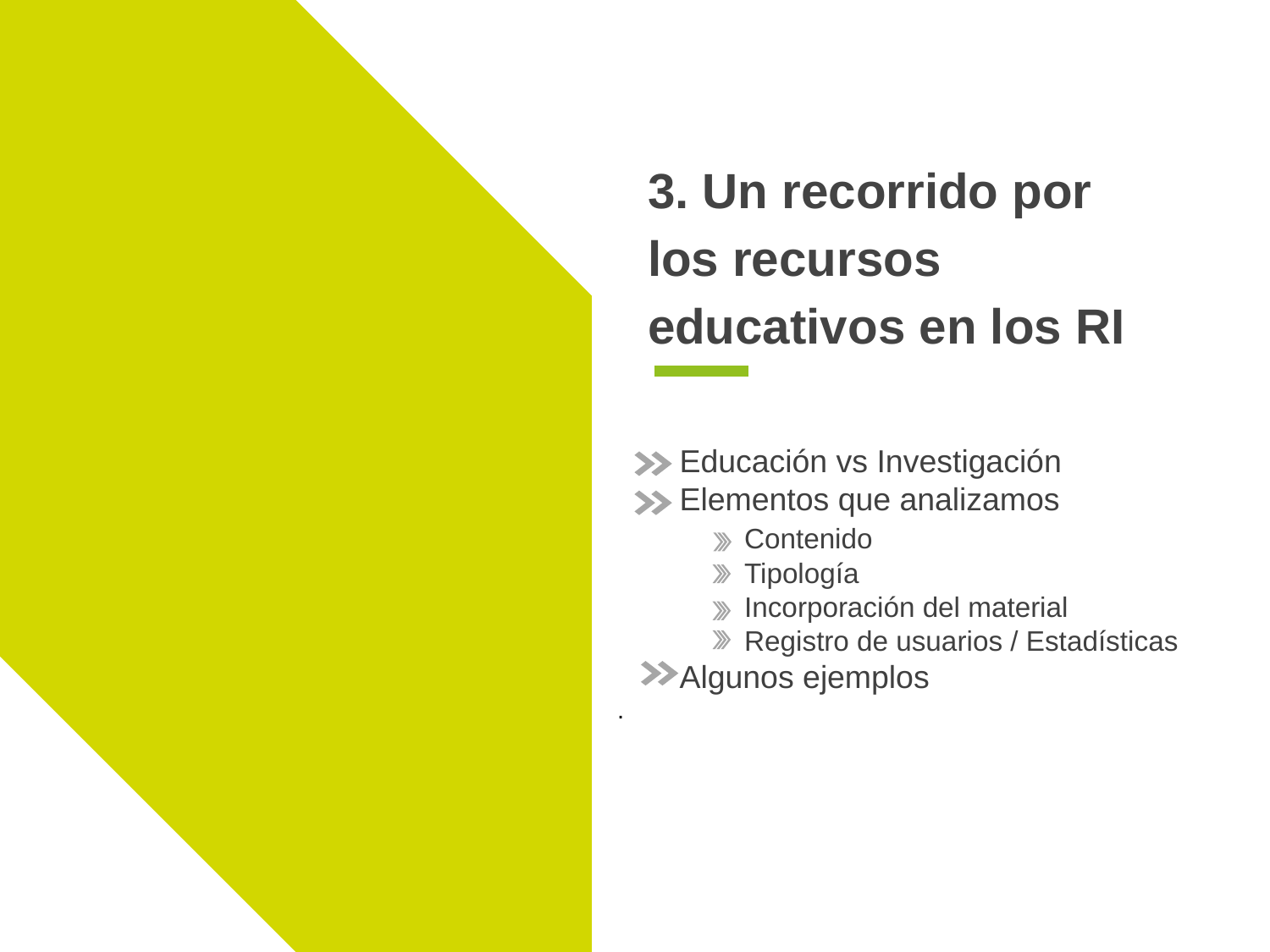

# 3. Un recorrido por los recursos educativos en los RI
       Educación vs Investigación
       Elementos que analizamos
	Contenido
	Tipología
	Incorporación del material
	Registro de usuarios / Estadísticas
       Algunos ejemplos
.